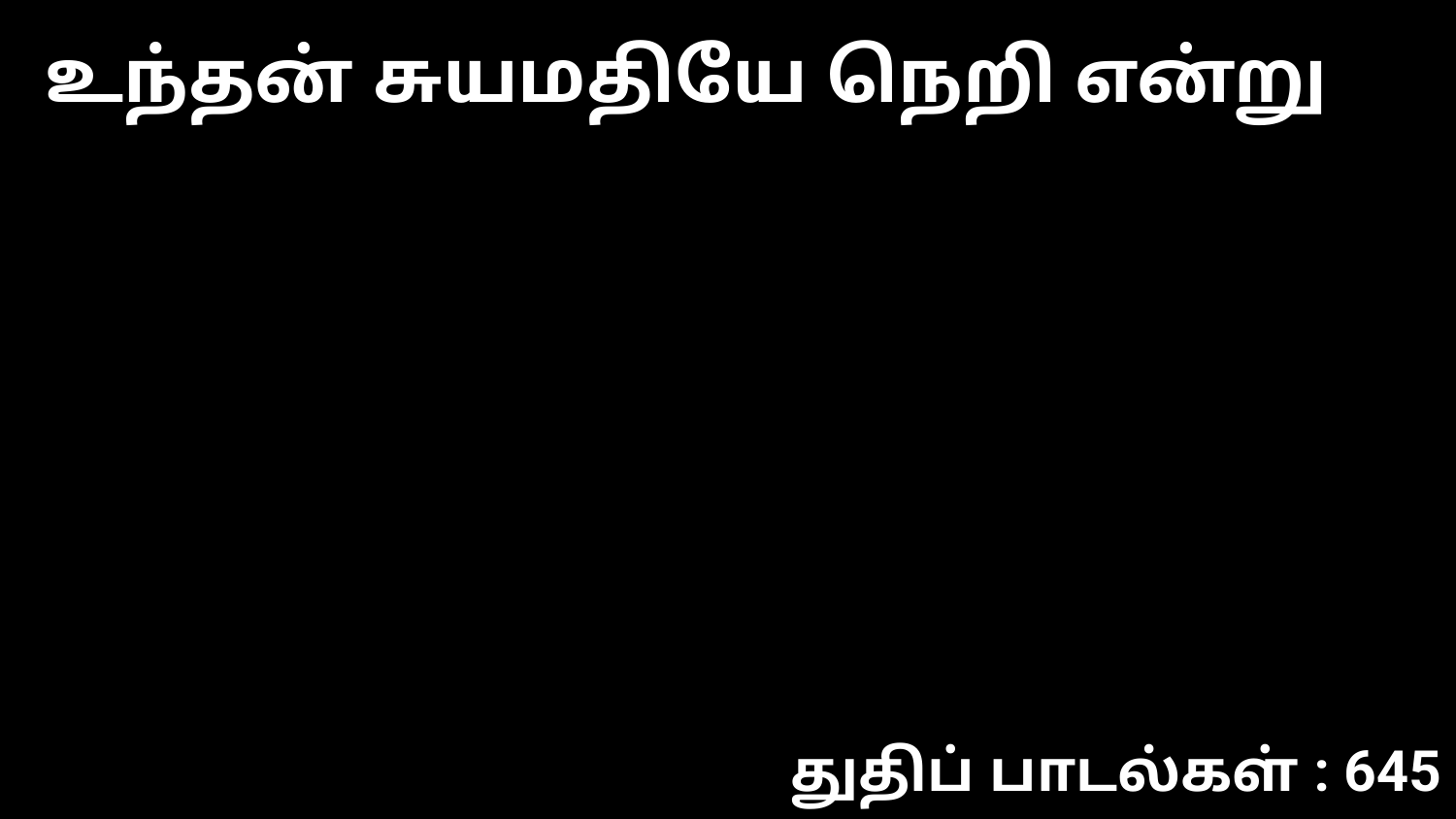

உந்தன் சுயமதியே நெறி என்று
துதிப் பாடல்கள் : 645